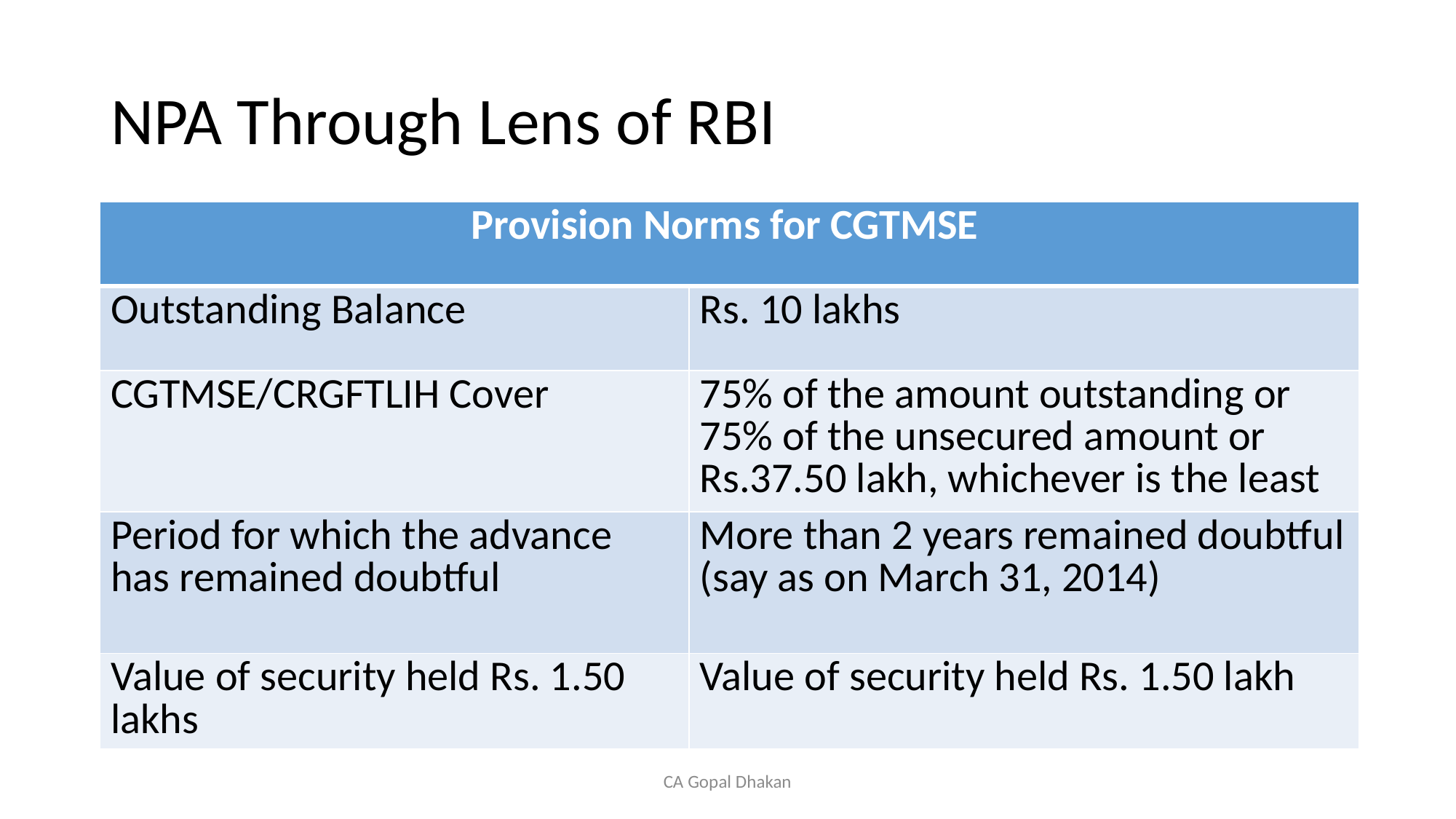

# NPA Through Lens of RBI
| Provision Norms for CGTMSE |  |
| --- | --- |
| Outstanding Balance | Rs. 10 lakhs |
| CGTMSE/CRGFTLIH Cover | 75% of the amount outstanding or 75% of the unsecured amount or Rs.37.50 lakh, whichever is the least |
| Period for which the advance has remained doubtful | More than 2 years remained doubtful (say as on March 31, 2014) |
| Value of security held Rs. 1.50 lakhs | Value of security held Rs. 1.50 lakh |

CA Gopal Dhakan